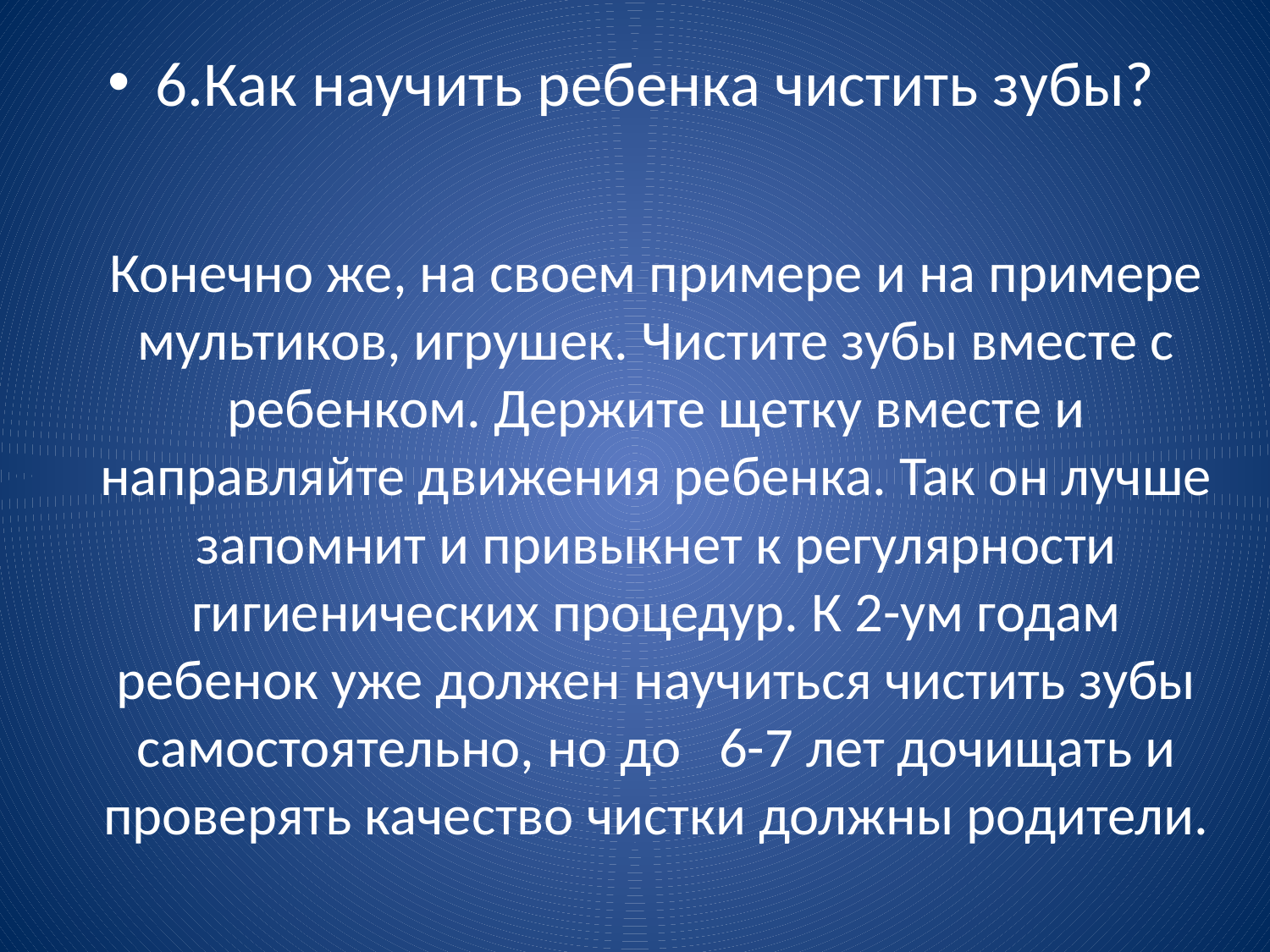

6.Как научить ребенка чистить зубы?
# Конечно же, на своем примере и на примере мультиков, игрушек. Чистите зубы вместе с ребенком. Держите щетку вместе и направляйте движения ребенка. Так он лучше запомнит и привыкнет к регулярности гигиенических процедур. К 2-ум годам ребенок уже должен научиться чистить зубы самостоятельно, но до   6-7 лет дочищать и проверять качество чистки должны родители.